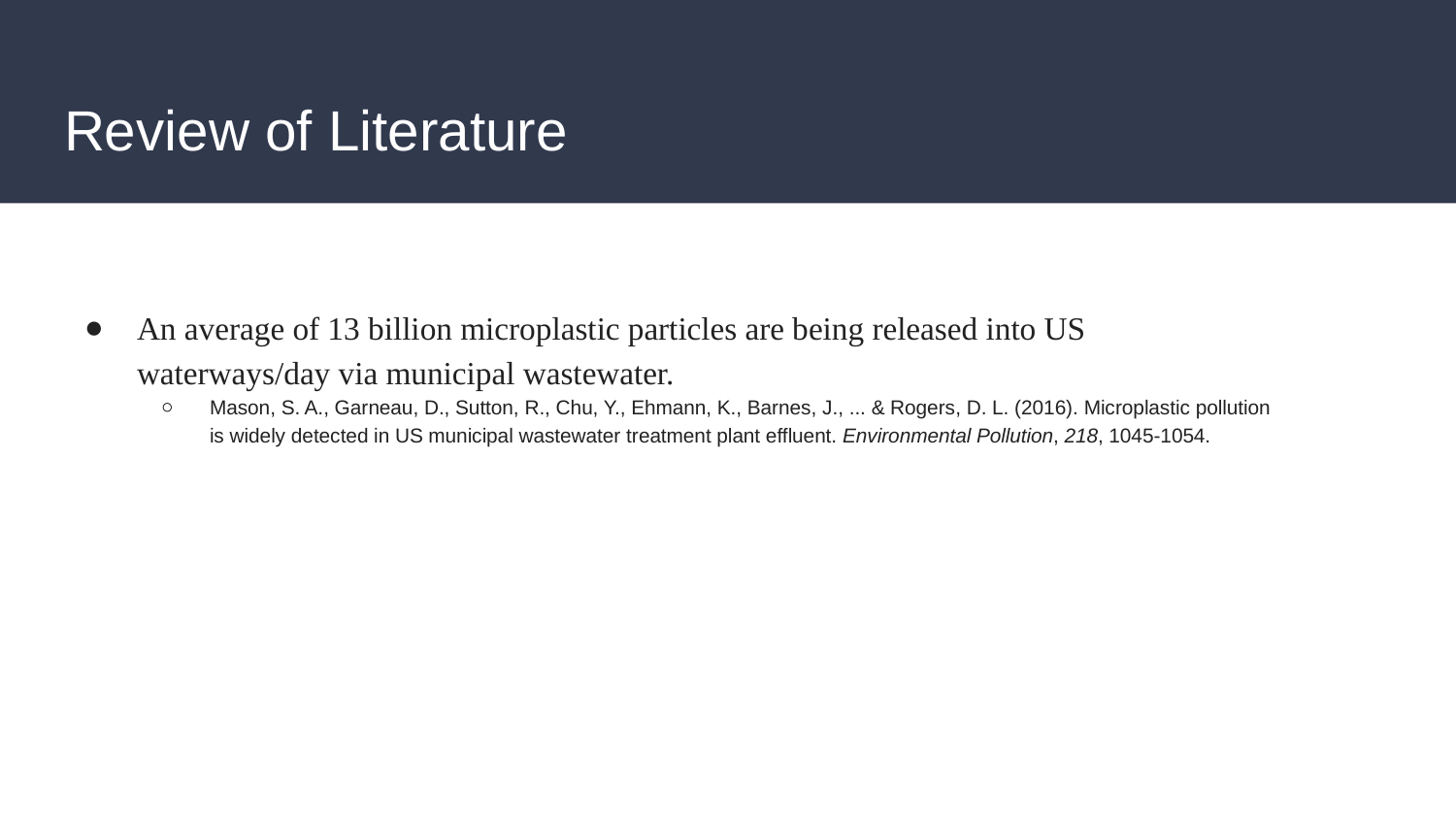

# Review of Literature
An average of 13 billion microplastic particles are being released into US waterways/day via municipal wastewater.
Mason, S. A., Garneau, D., Sutton, R., Chu, Y., Ehmann, K., Barnes, J., ... & Rogers, D. L. (2016). Microplastic pollution is widely detected in US municipal wastewater treatment plant effluent. Environmental Pollution, 218, 1045-1054.